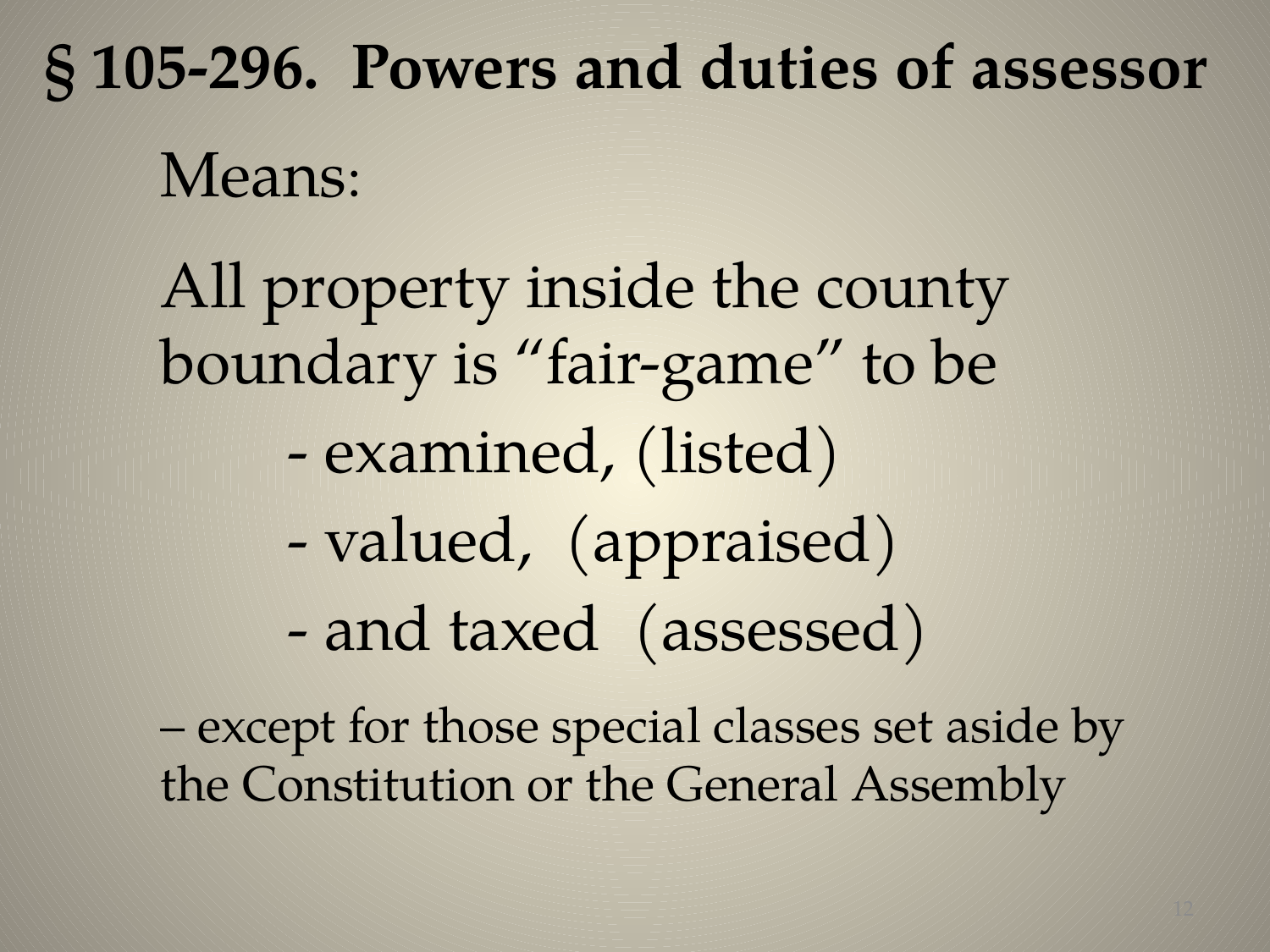

# § 105-296.  Powers and duties of assessor
Means:

All property inside the county boundary is “fair-game” to be
	- examined, (listed)
	- valued,  (appraised)
	- and taxed  (assessed)

– except for those special classes set aside by the Constitution or the General Assembly

12